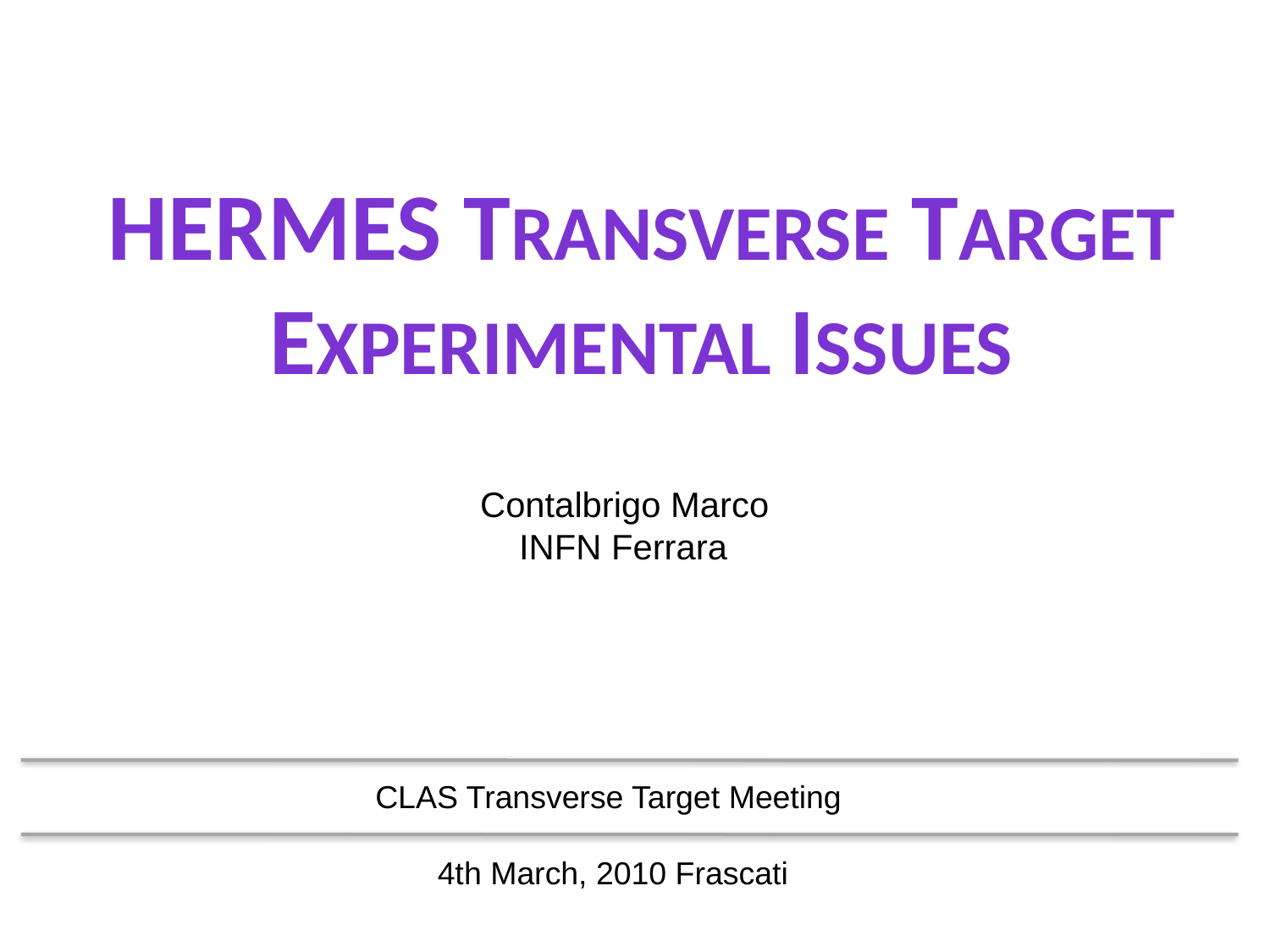

HERMES Transverse Target
Experimental Issues
Contalbrigo Marco
    INFN Ferrara
CLAS Transverse Target Meeting

 4th March, 2010 Frascati